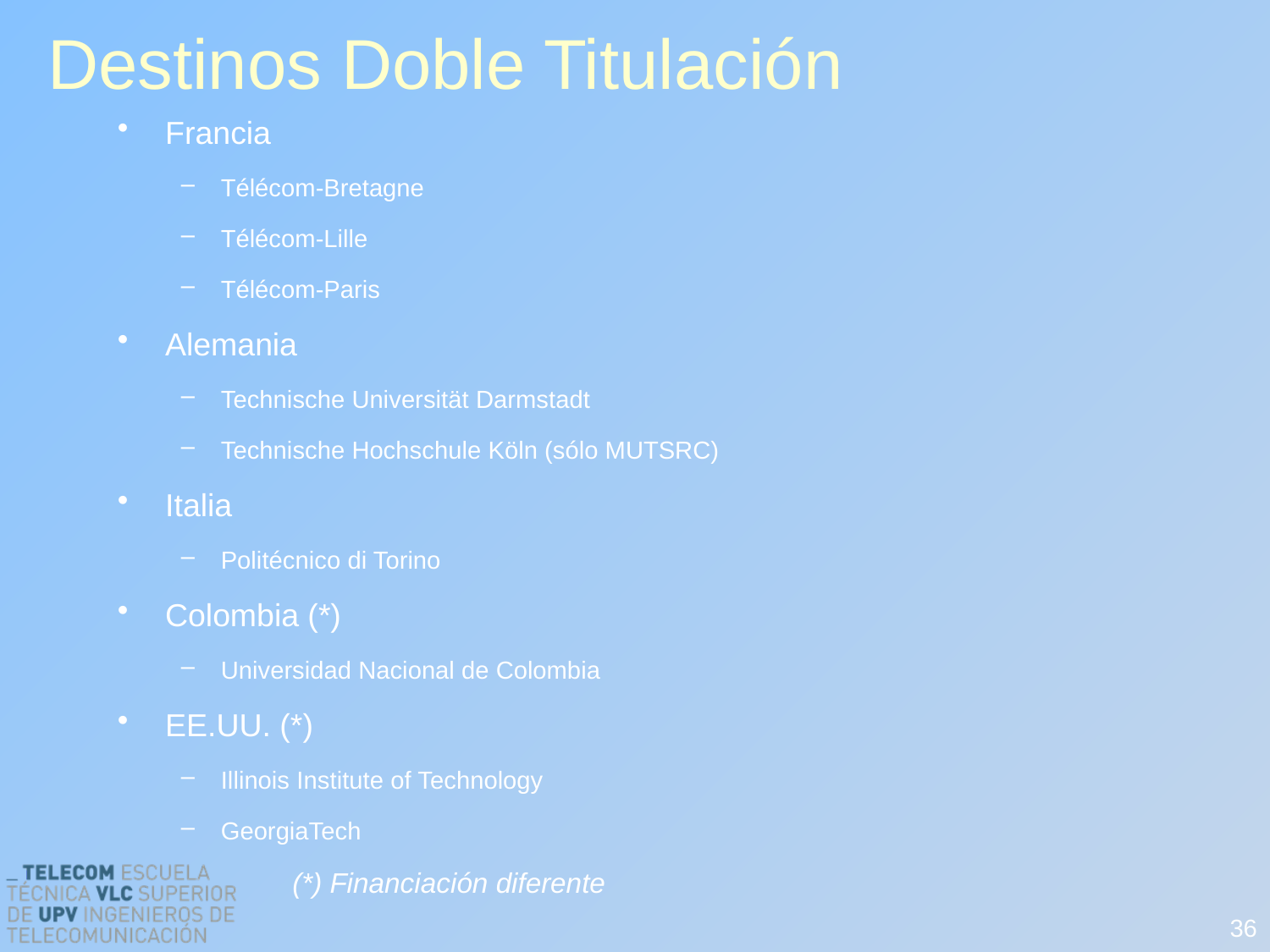

# Destinos Doble Titulación
Francia
Télécom-Bretagne
Télécom-Lille
Télécom-Paris
Alemania
Technische Universität Darmstadt
Technische Hochschule Köln (sólo MUTSRC)
Italia
Politécnico di Torino
Colombia (*)
Universidad Nacional de Colombia
EE.UU. (*)
Illinois Institute of Technology
GeorgiaTech
(*) Financiación diferente
36